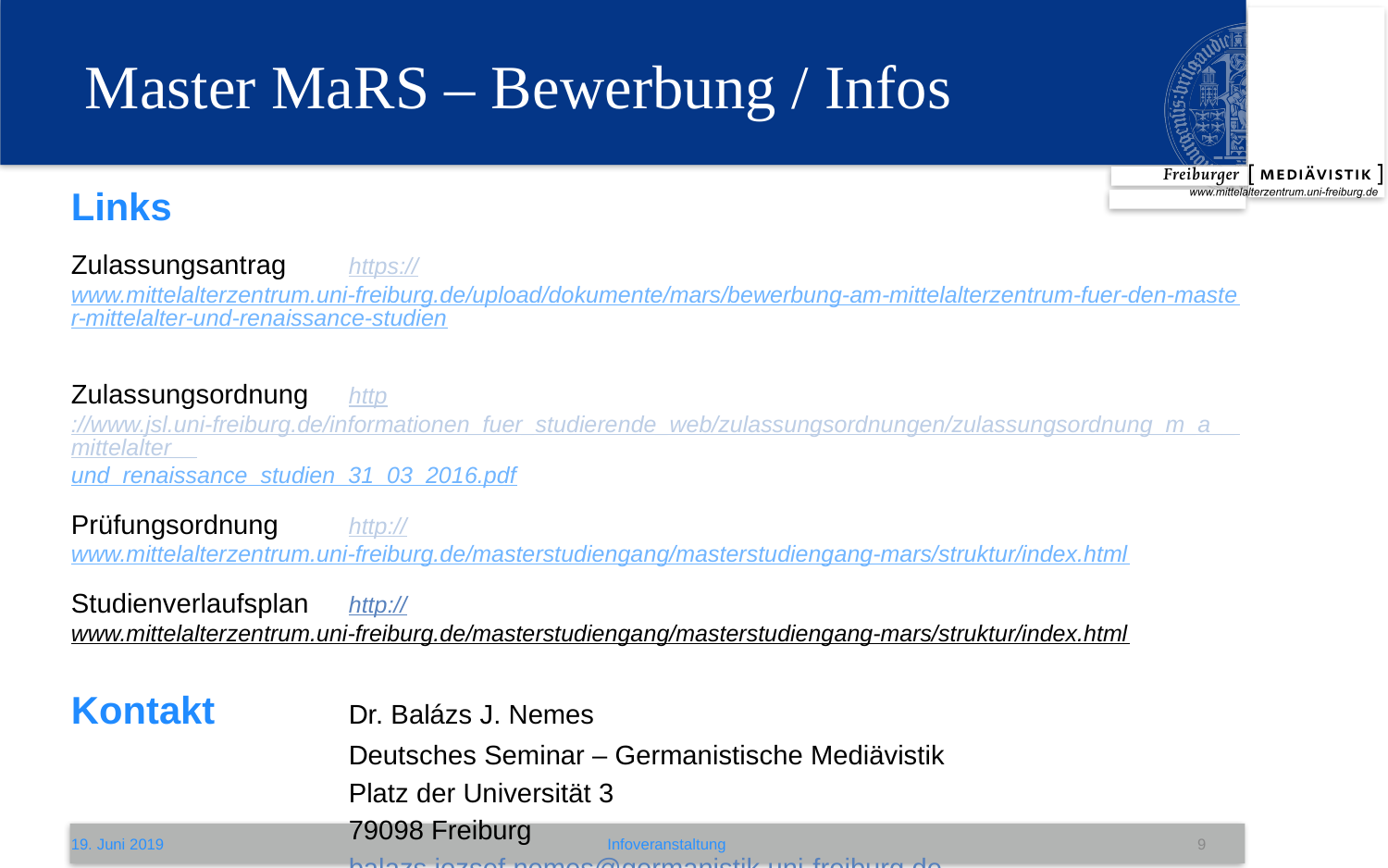

# Master MaRS – Bewerbung / Infos
Links

Zulassungsantrag	https://www.mittelalterzentrum.uni-freiburg.de/upload/dokumente/mars/bewerbung-am-mittelalterzentrum-fuer-den-master-mittelalter-und-renaissance-studien

Zulassungsordnung	http://www.jsl.uni-freiburg.de/informationen_fuer_studierende_web/zulassungsordnungen/zulassungsordnung_m_a__mittelalter__und_renaissance_studien_31_03_2016.pdf

Prüfungsordnung	http://www.mittelalterzentrum.uni-freiburg.de/masterstudiengang/masterstudiengang-mars/struktur/index.html

Studienverlaufsplan	http://www.mittelalterzentrum.uni-freiburg.de/masterstudiengang/masterstudiengang-mars/struktur/index.html

Kontakt	Dr. Balázs J. Nemes
		Deutsches Seminar – Germanistische Mediävistik
		Platz der Universität 3
		79098 Freiburg
		balazs.jozsef.nemes@germanistik.uni-freiburg.de
19. Juni 2019
Infoveranstaltung
9